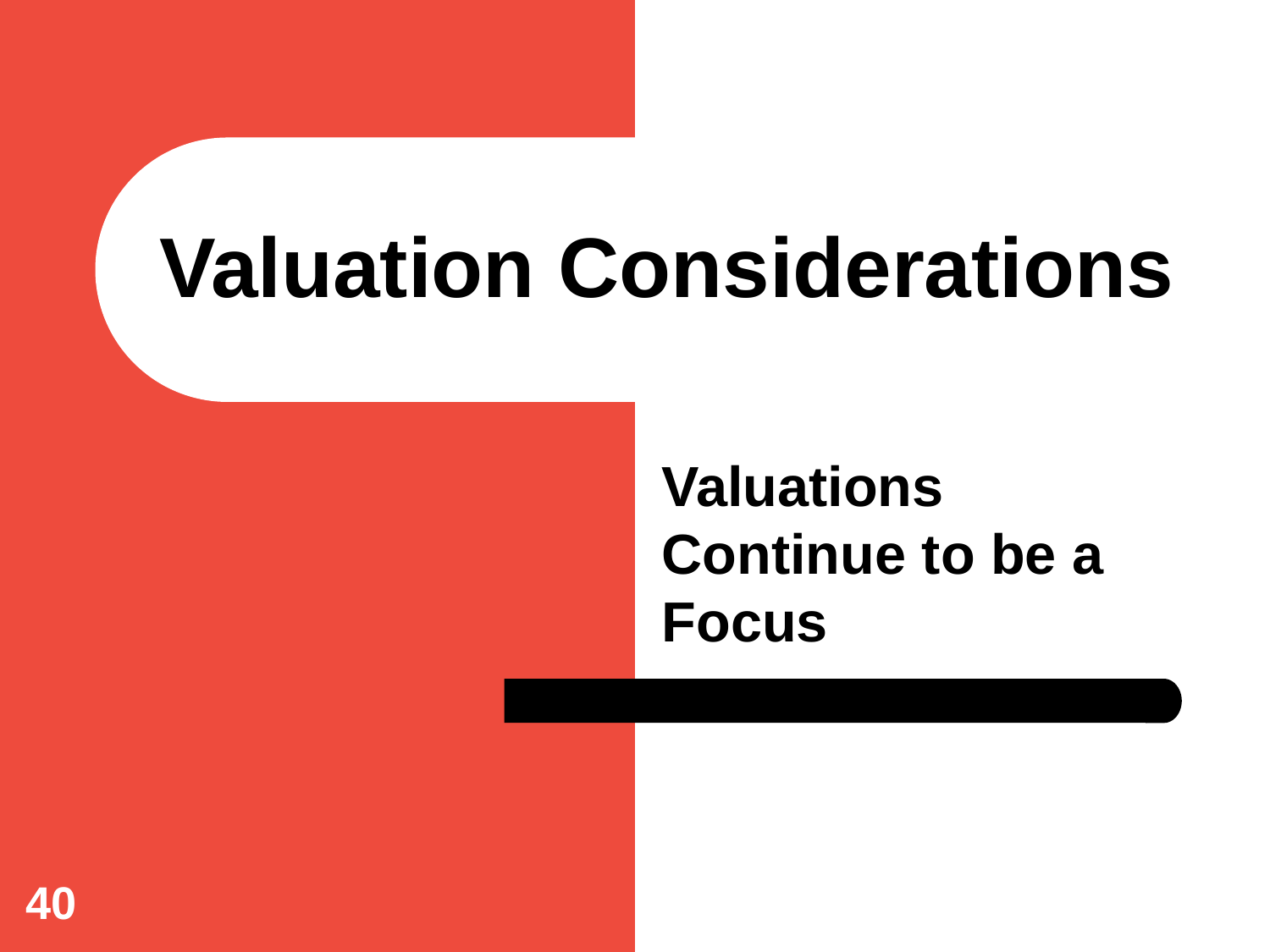

# Valuation Considerations
Valuations Continue to be a Focus
40